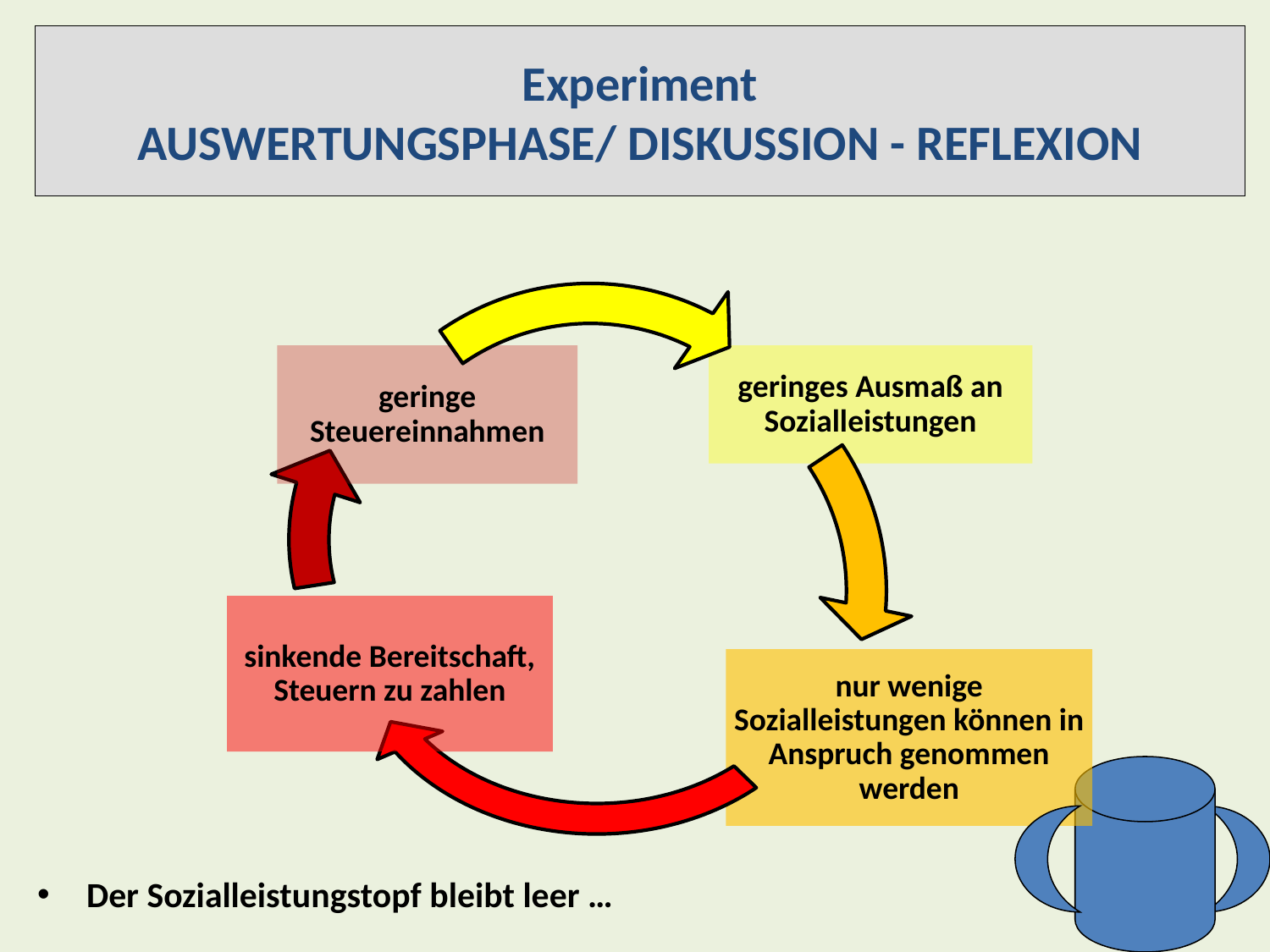

Experiment
AUSWERTUNGSPHASE/ DISKUSSION - REFLEXION
geringes Ausmaß an Sozialleistungen
nur wenige Sozialleistungen können in Anspruch genommen werden
sinkende Bereitschaft, Steuern zu zahlen
geringe Steuereinnahmen

Der Sozialleistungstopf bleibt leer …
8